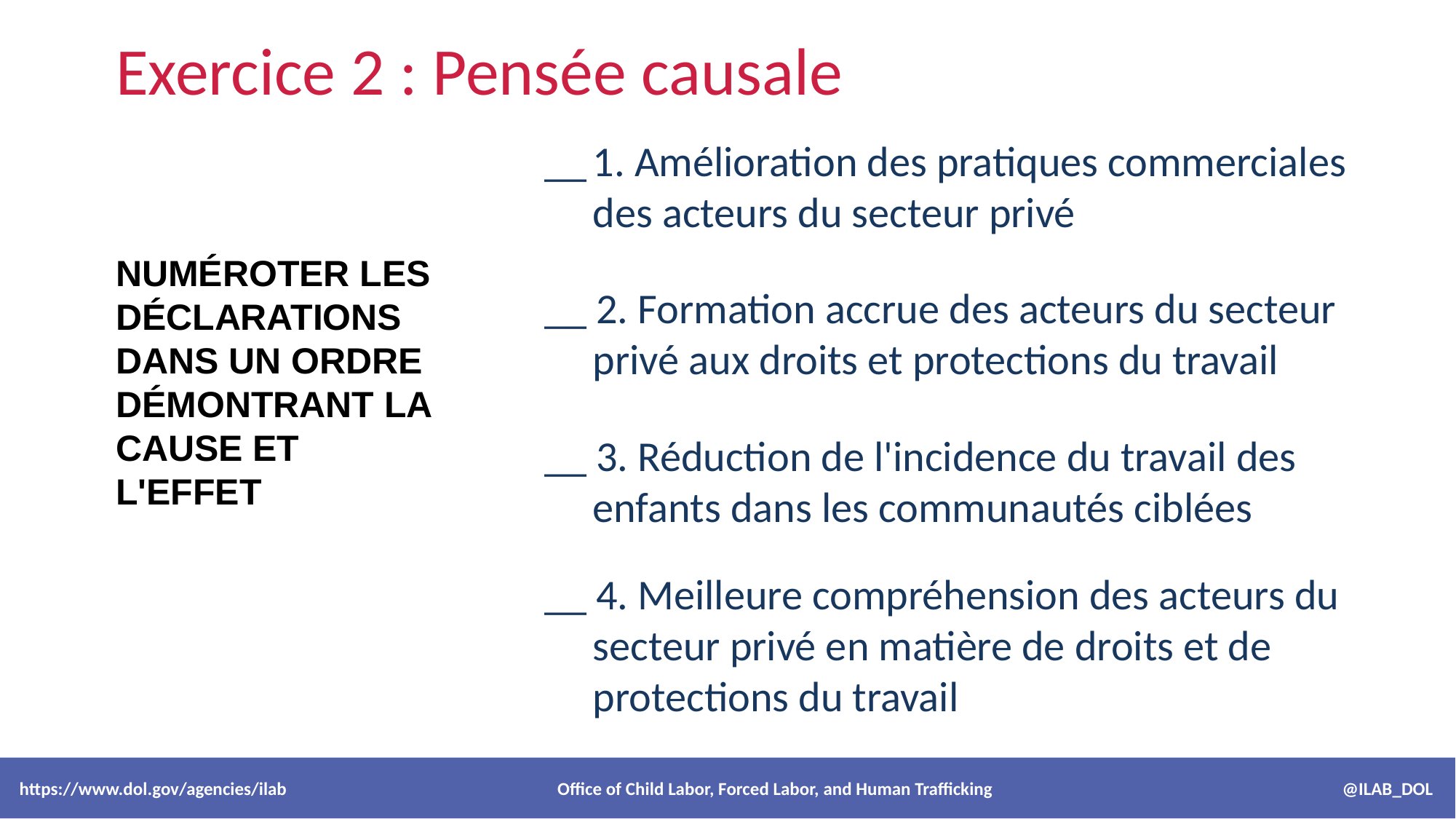

Exercice 2 : Pensée causale
__	1. Amélioration des pratiques commerciales des acteurs du secteur privé
__ 2. Formation accrue des acteurs du secteur privé aux droits et protections du travail
__ 3. Réduction de l'incidence du travail des enfants dans les communautés ciblées
__ 4. Meilleure compréhension des acteurs du secteur privé en matière de droits et de protections du travail
NUMÉROTER LES DÉCLARATIONS
DANS UN ORDRE
DÉMONTRANT LA CAUSE ET L'EFFET
   https://www.dol.gov/agencies/ilab                                                                 Office of Child Labor, Forced Labor, and Human Trafficking                                                                                    @ILAB_DOL